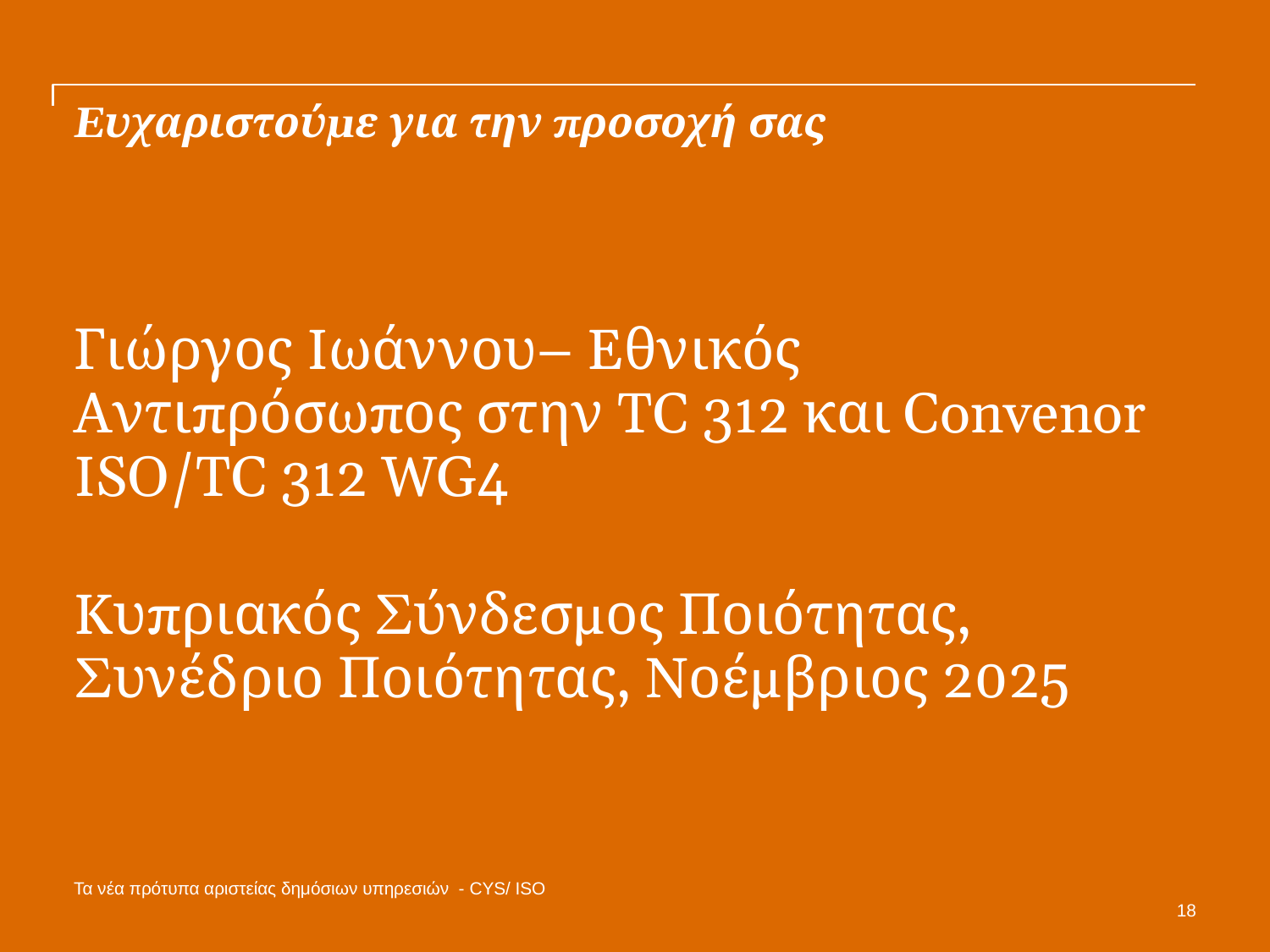

# Ευχαριστούμε για την προσοχή σας

Γιώργος Ιωάννου– Εθνικός Αντιπρόσωπος στην TC 312 και Convenor ISO/TC 312 WG4
Κυπριακός Σύνδεσμος Ποιότητας, Συνέδριο Ποιότητας, Νοέμβριος 2025
Τα νέα πρότυπα αριστείας δημόσιων υπηρεσιών  - CYS/ ISO
18